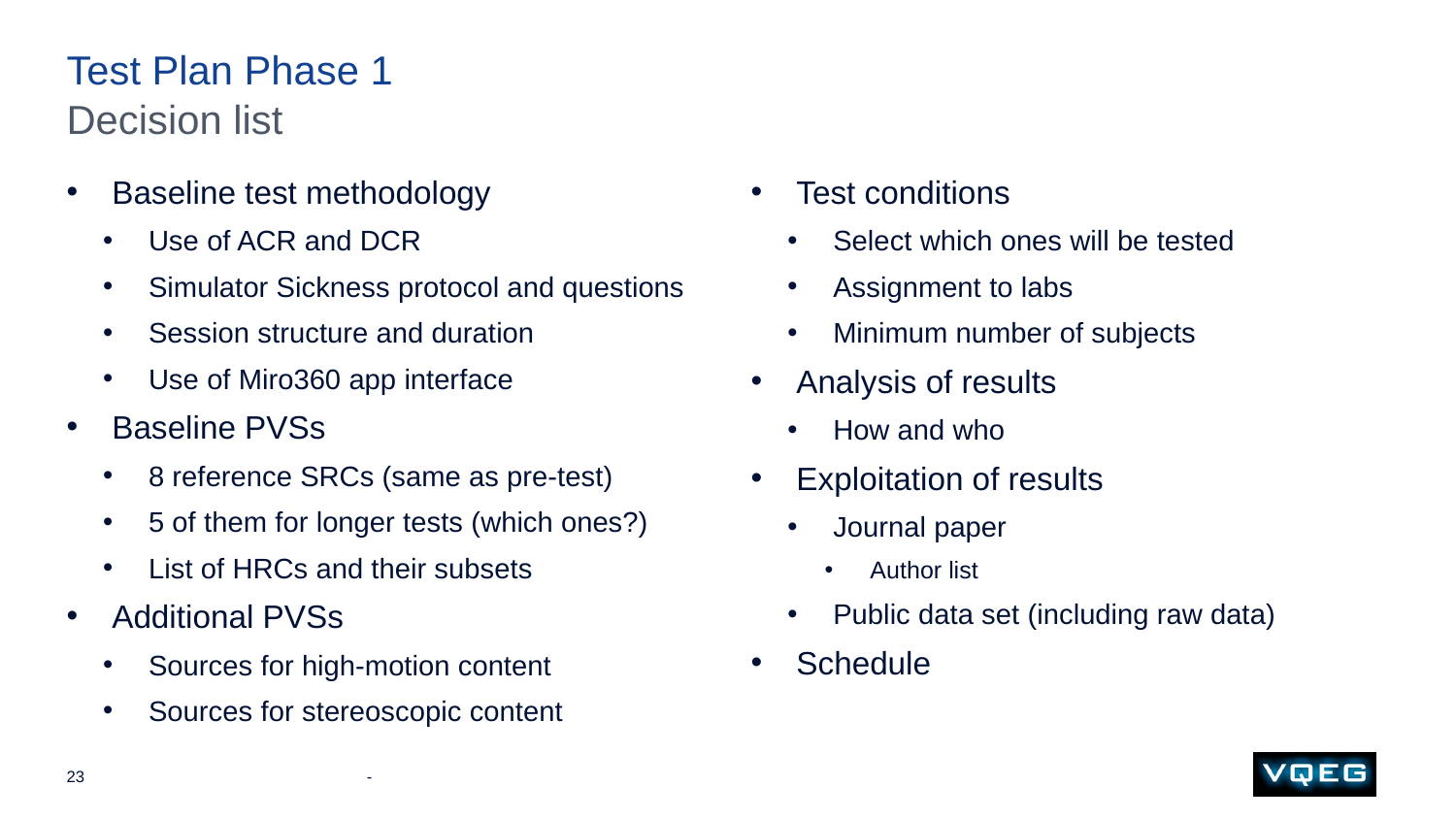

Test Plan Phase 1
Decision list
Baseline test methodology
Use of ACR and DCR
Simulator Sickness protocol and questions
Session structure and duration
Use of Miro360 app interface
Baseline PVSs
8 reference SRCs (same as pre-test)
5 of them for longer tests (which ones?)
List of HRCs and their subsets
Additional PVSs
Sources for high-motion content
Sources for stereoscopic content
Test conditions
Select which ones will be tested
Assignment to labs
Minimum number of subjects
Analysis of results
How and who
Exploitation of results
Journal paper
Author list
Public data set (including raw data)
Schedule

-